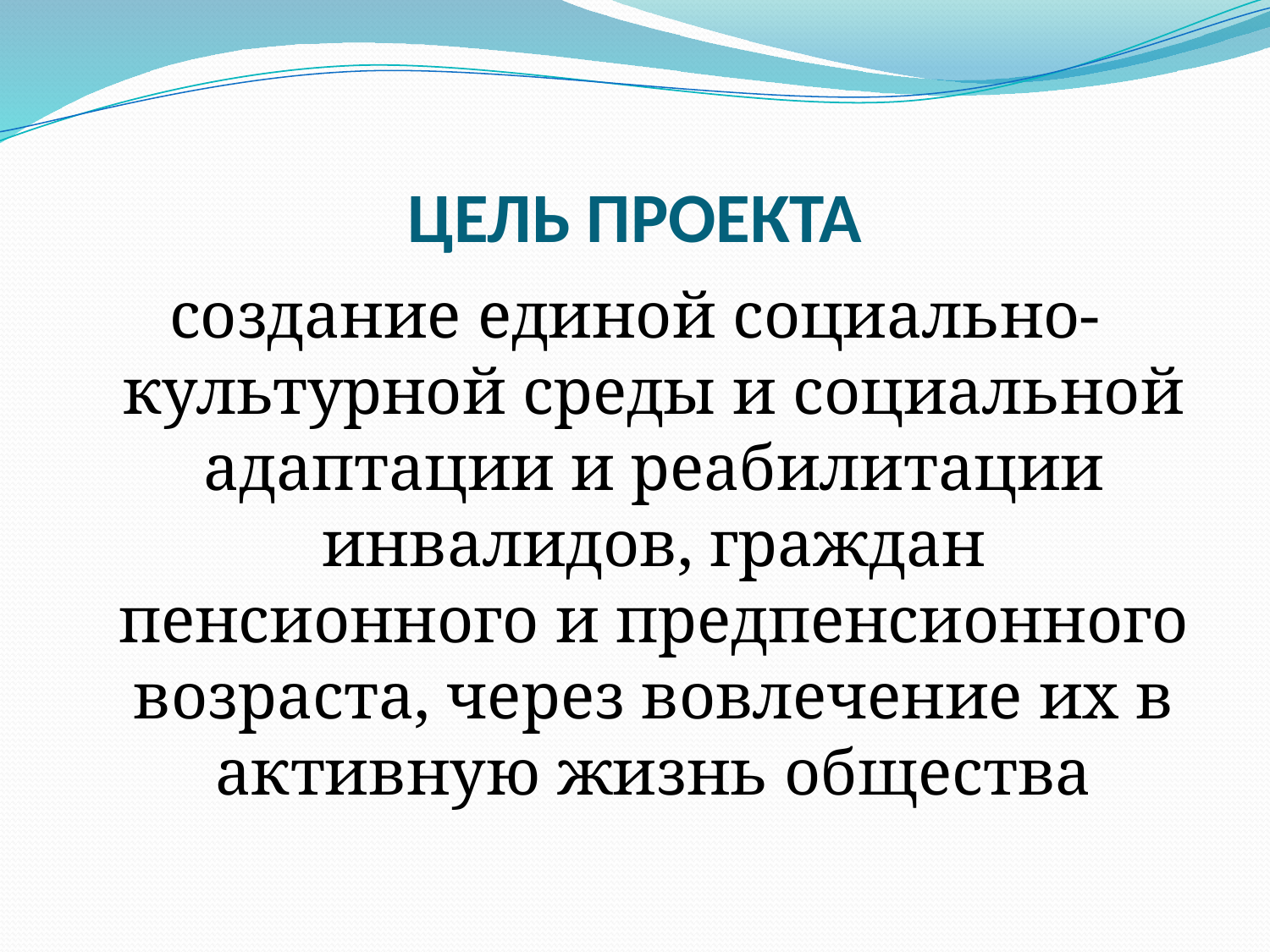

# ЦЕЛЬ ПРОЕКТА
создание единой социально-культурной среды и социальной адаптации и реабилитации инвалидов, граждан пенсионного и предпенсионного возраста, через вовлечение их в активную жизнь общества